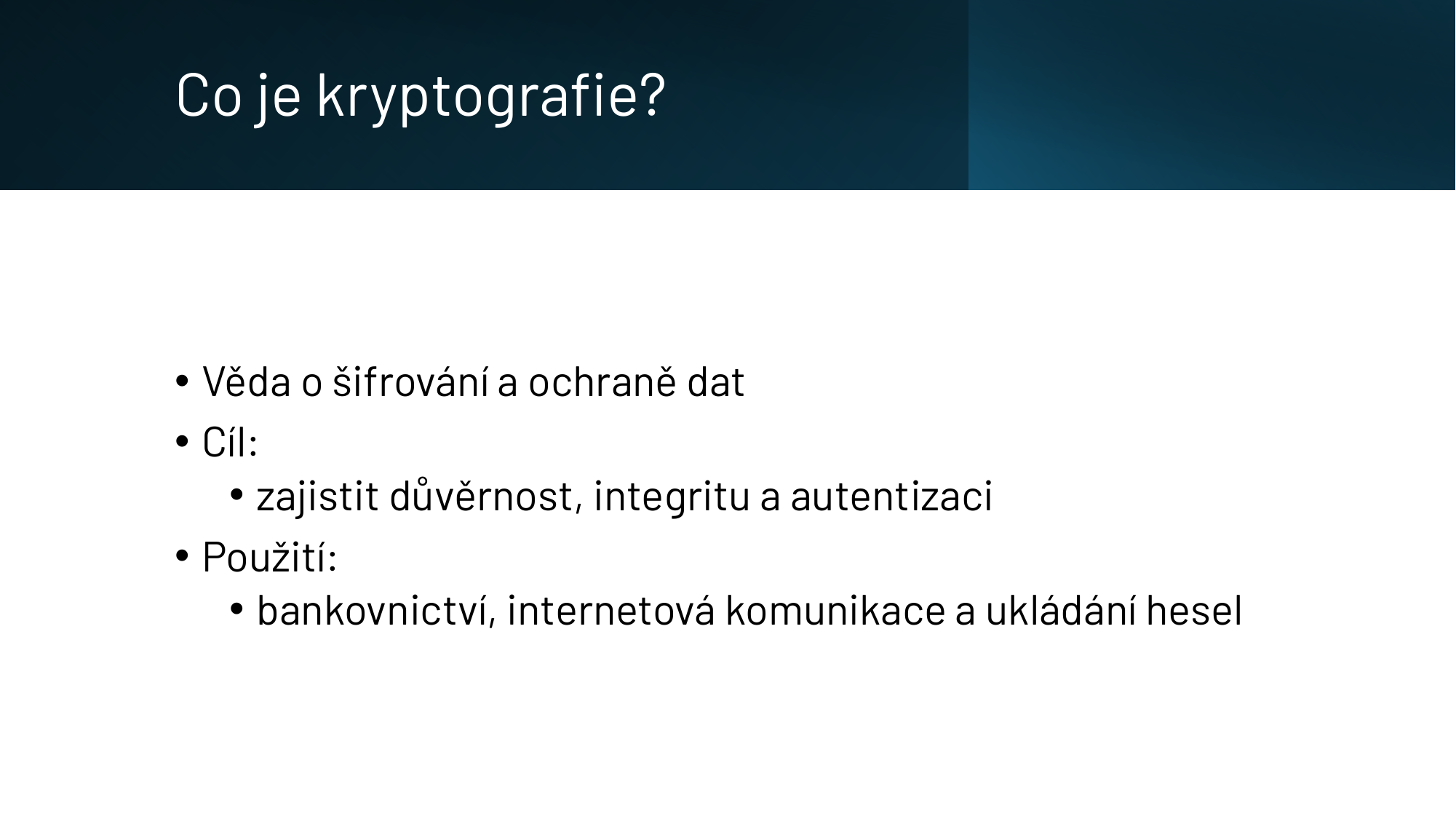

# Co je kryptografie?
Věda o šifrování a ochraně dat
Cíl:
zajistit důvěrnost, integritu a autentizaci
Použití:
bankovnictví, internetová komunikace a ukládání hesel